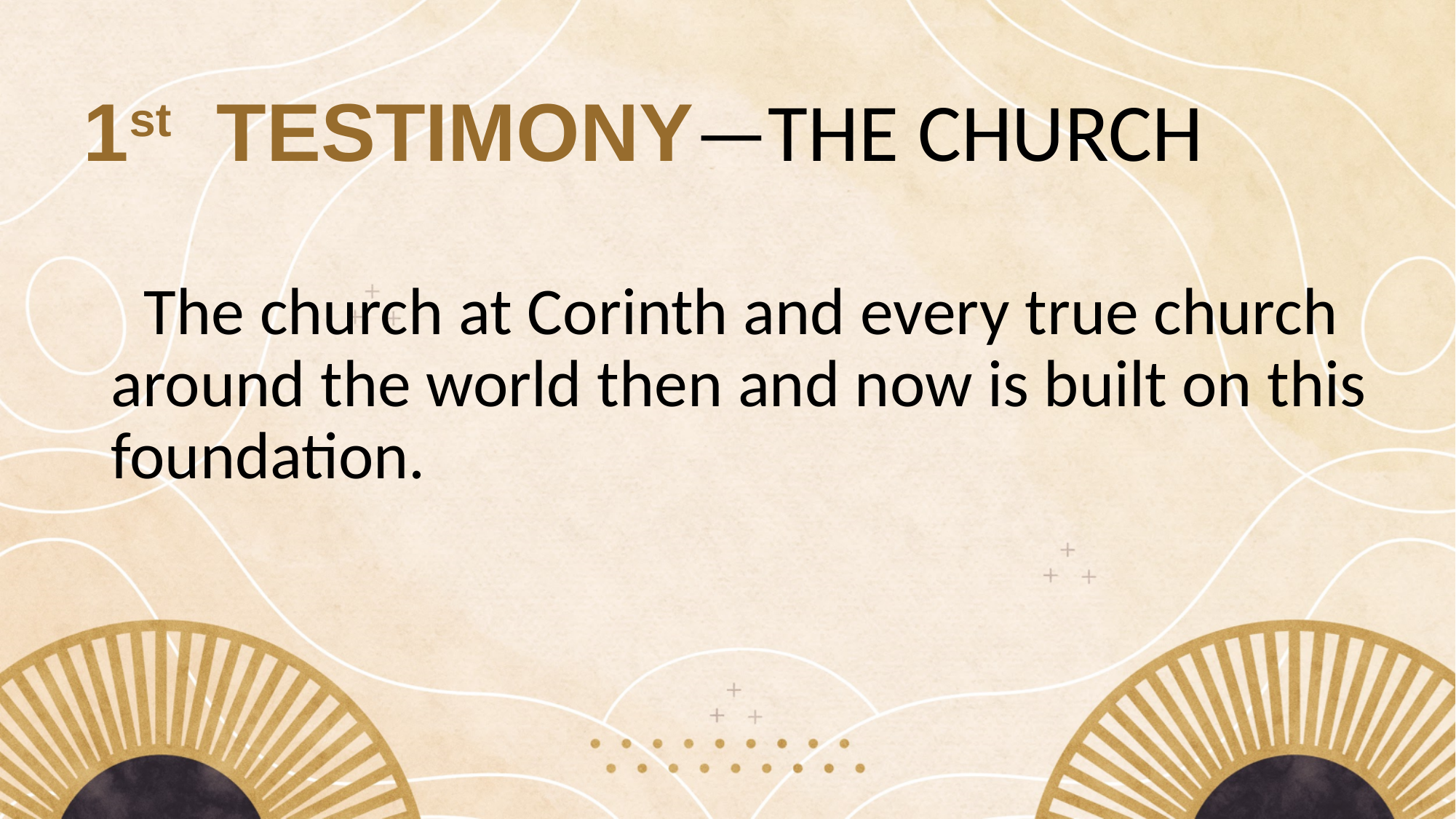

# 1st  TESTIMONY—THE CHURCH
    The church at Corinth and every true church around the world then and now is built on this foundation.